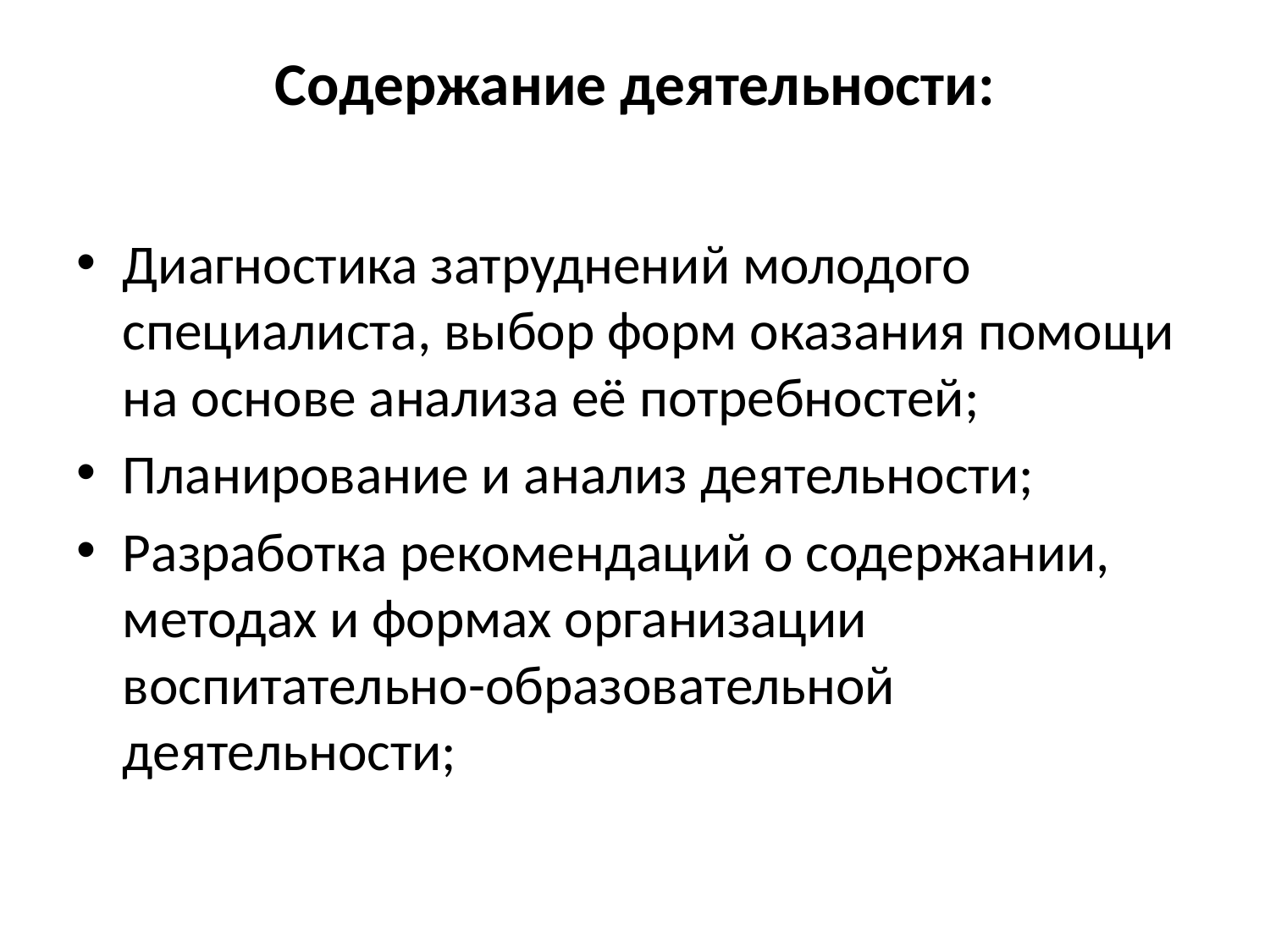

# Содержание деятельности:
Диагностика затруднений молодого специалиста, выбор форм оказания помощи на основе анализа её потребностей;
Планирование и анализ деятельности;
Разработка рекомендаций о содержании, методах и формах организации воспитательно-образовательной деятельности;